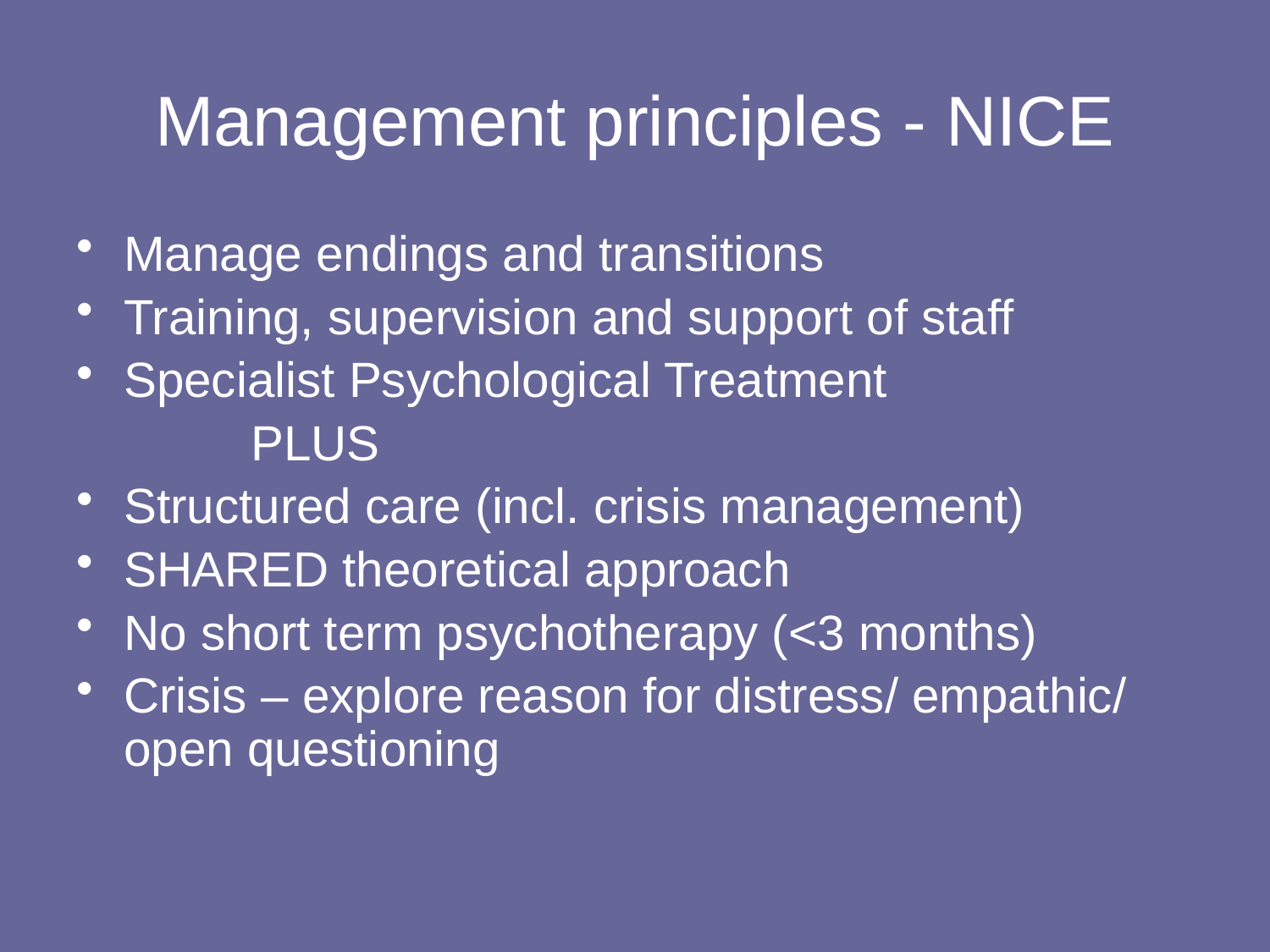

# Management principles - NICE
Manage endings and transitions
Training, supervision and support of staff
Specialist Psychological Treatment
		PLUS
Structured care (incl. crisis management)
SHARED theoretical approach
No short term psychotherapy (<3 months)
Crisis – explore reason for distress/ empathic/ open questioning